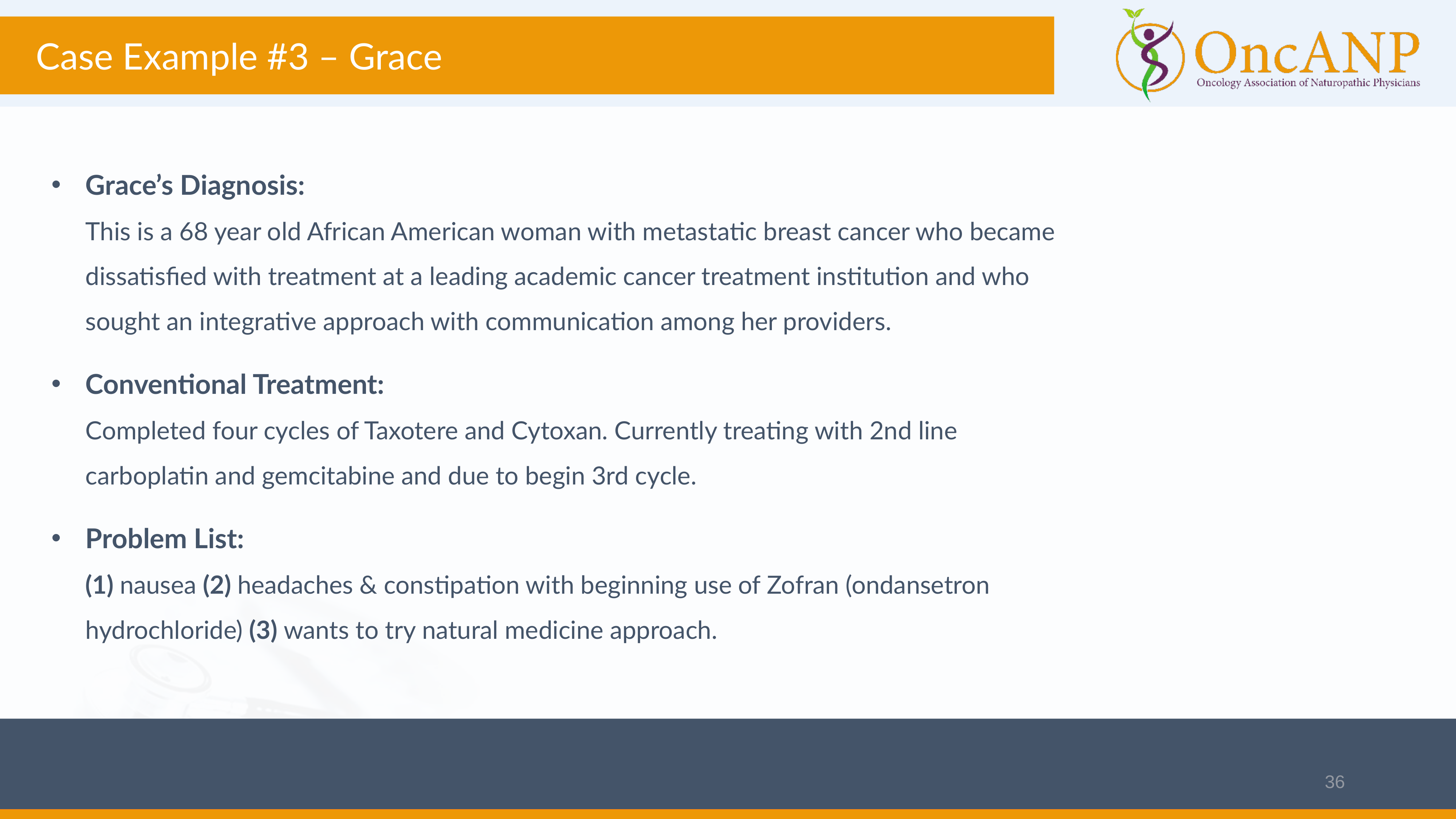

# Case Example #3 – Grace
Grace’s Diagnosis:
This is a 68 year old African American woman with metastatic breast cancer who became dissatisfied with treatment at a leading academic cancer treatment institution and who sought an integrative approach with communication among her providers.
Conventional Treatment:
Completed four cycles of Taxotere and Cytoxan. Currently treating with 2nd line carboplatin and gemcitabine and due to begin 3rd cycle.
Problem List:
(1) nausea (2) headaches & constipation with beginning use of Zofran (ondansetron hydrochloride) (3) wants to try natural medicine approach.

36